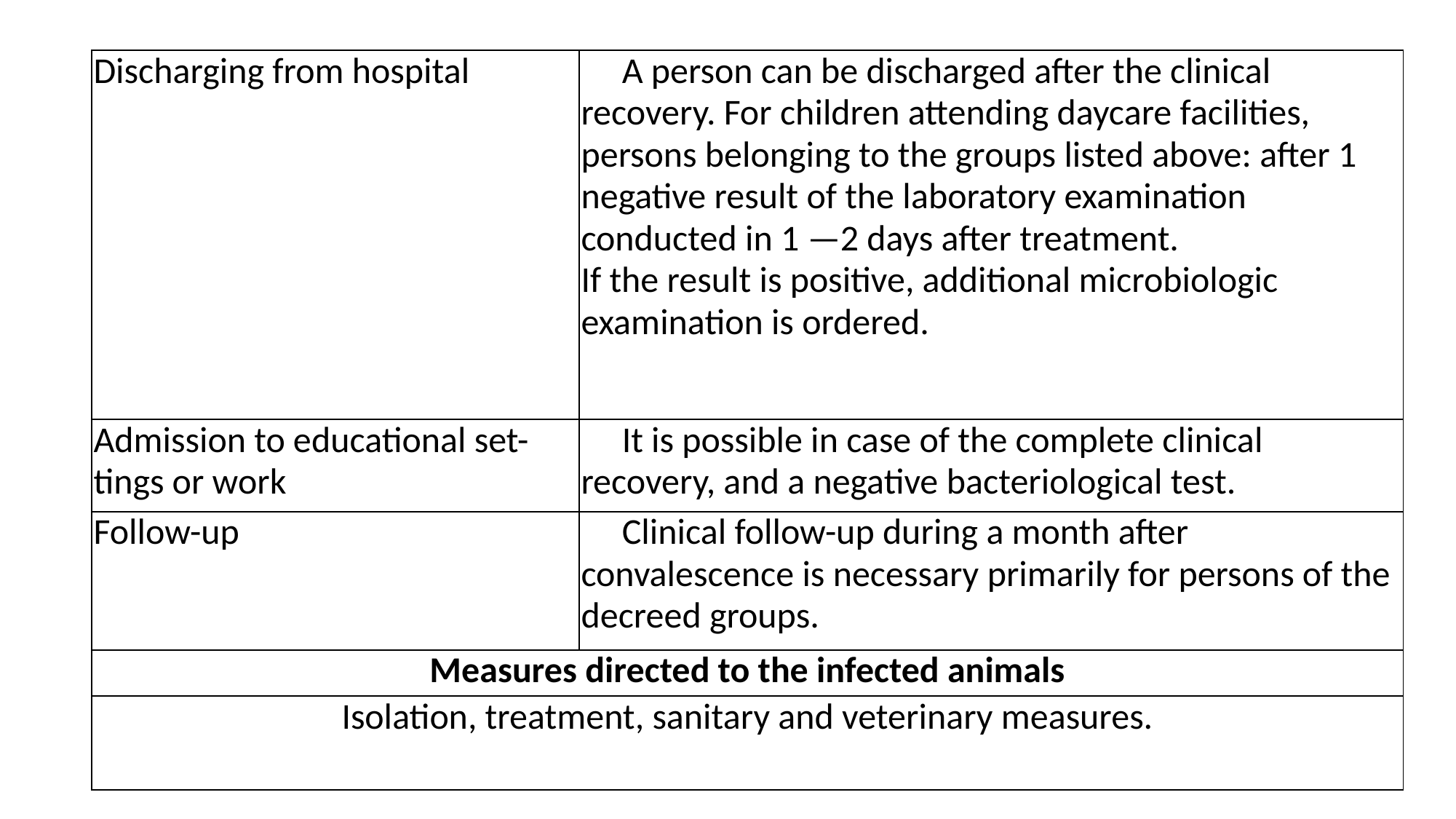

| Discharging from hospital | A person can be discharged after the clinical recovery. For children attending daycare facilities, persons belonging to the groups listed above: after 1 negative result of the laboratory examination conducted in 1 —2 days after treatment. If the result is positive, additional microbiologic examination is ordered. |
| --- | --- |
| Admission to educational set-tings or work | It is possible in case of the complete clinical recovery, and a negative bacteriological test. |
| Follow-up | Clinical follow-up during a month after convalescence is necessary primarily for persons of the decreed groups. |
| Measures directed to the infected animals |  |
| Isolation, treatment, sanitary and veterinary measures. |  |